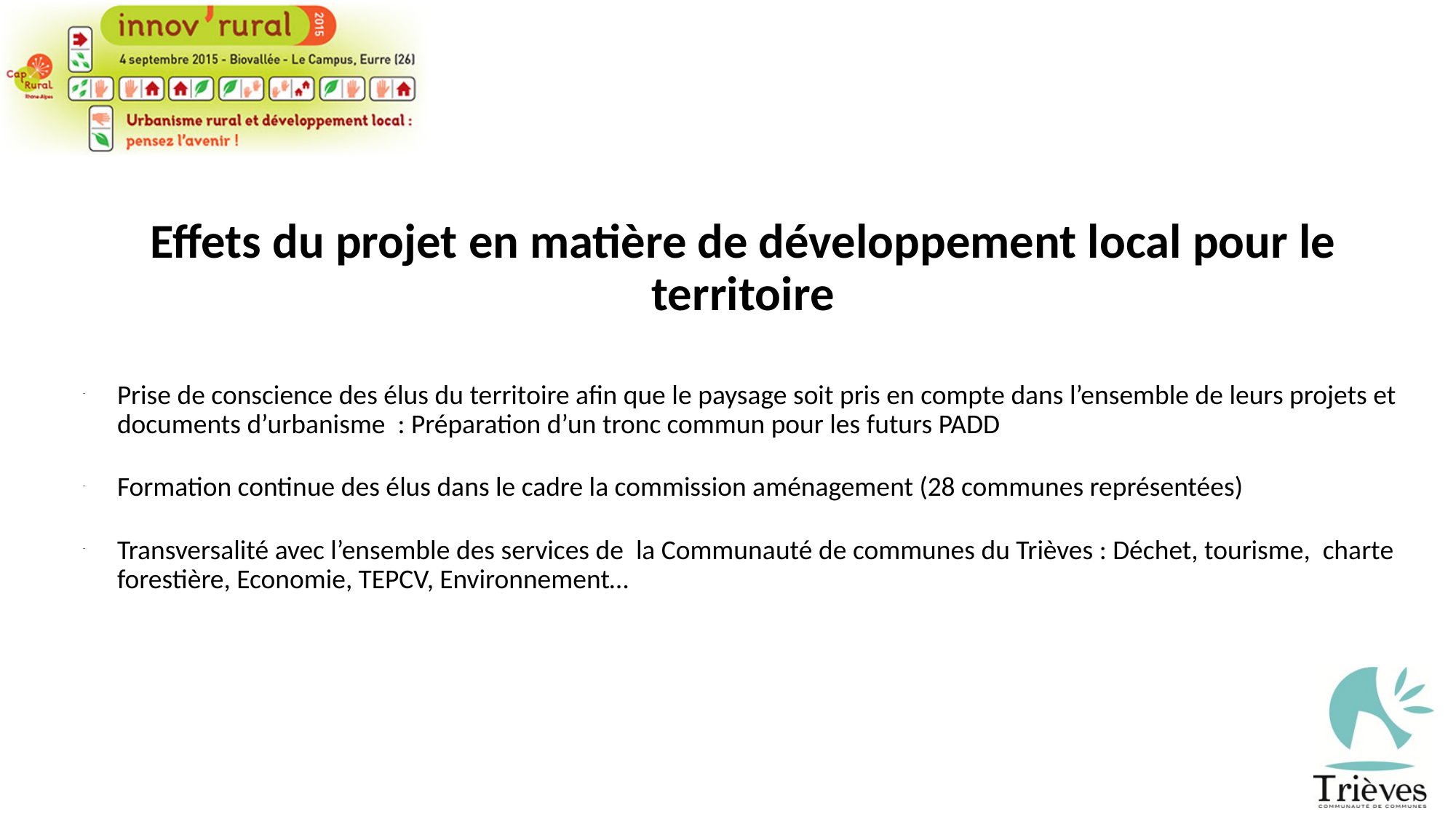

Effets du projet en matière de développement local pour le territoire

Prise de conscience des élus du territoire afin que le paysage soit pris en compte dans l’ensemble de leurs projets et documents d’urbanisme  : Préparation d’un tronc commun pour les futurs PADD
Formation continue des élus dans le cadre la commission aménagement (28 communes représentées)
Transversalité avec l’ensemble des services de  la Communauté de communes du Trièves : Déchet, tourisme,  charte forestière, Economie, TEPCV, Environnement…